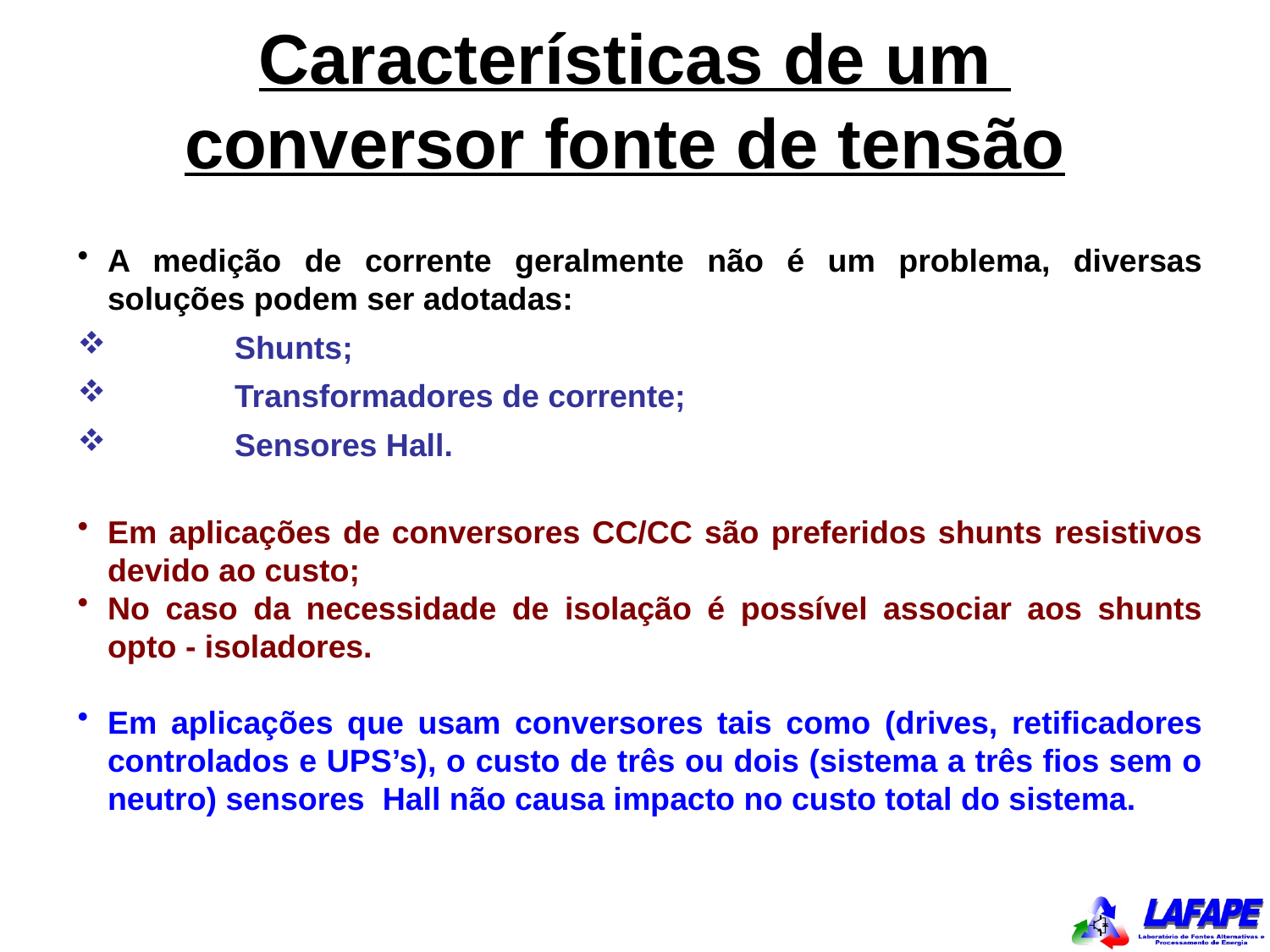

# Características de um conversor fonte de tensão
A medição de corrente geralmente não é um problema, diversas soluções podem ser adotadas:
	Shunts;
	Transformadores de corrente;
	Sensores Hall.

Em aplicações de conversores CC/CC são preferidos shunts resistivos devido ao custo;
No caso da necessidade de isolação é possível associar aos shunts opto - isoladores.

Em aplicações que usam conversores tais como (drives, retificadores controlados e UPS’s), o custo de três ou dois (sistema a três fios sem o neutro) sensores  Hall não causa impacto no custo total do sistema.